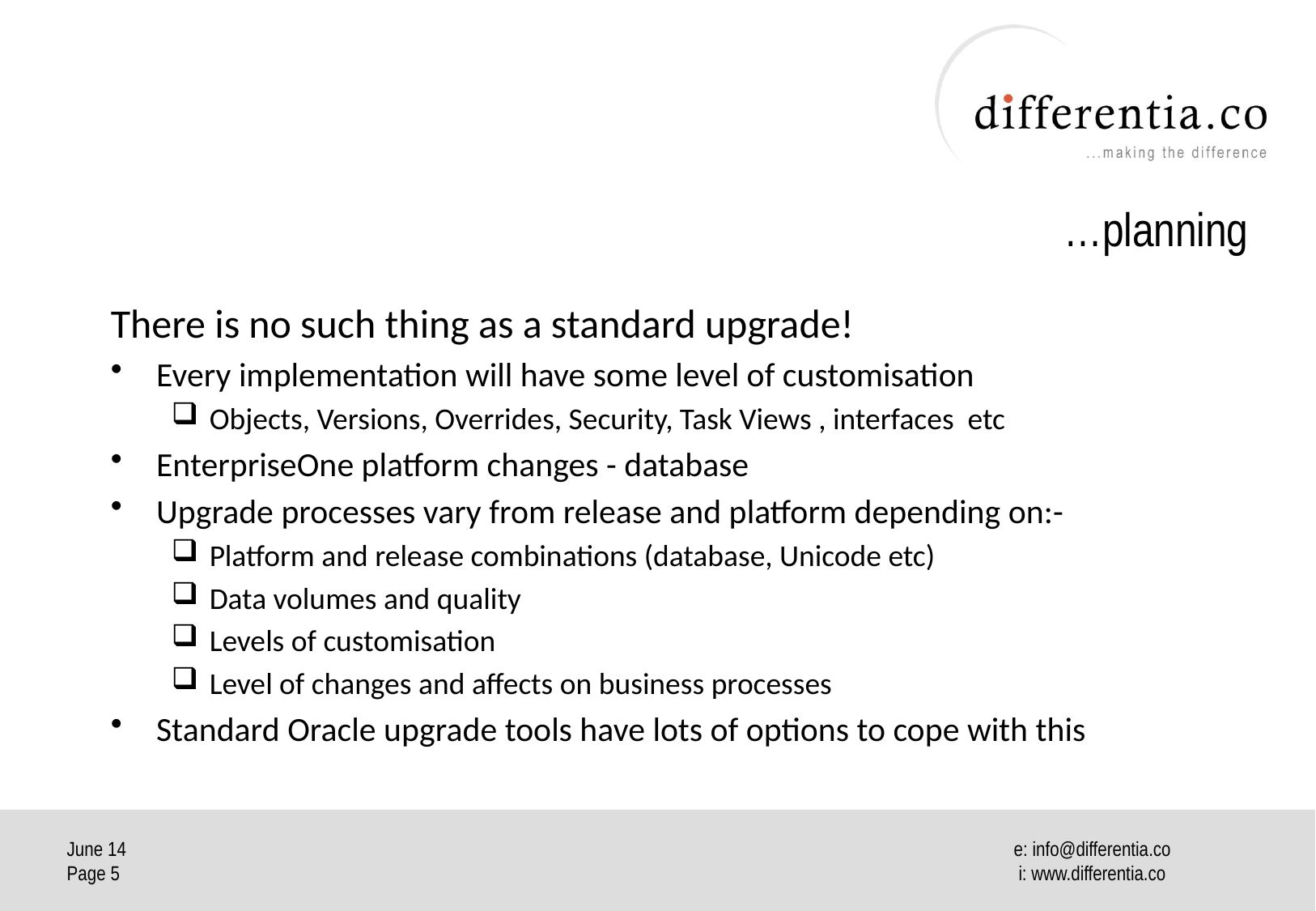

# …planning
There is no such thing as a standard upgrade!
Every implementation will have some level of customisation
Objects, Versions, Overrides, Security, Task Views , interfaces  etc
EnterpriseOne platform changes - database
Upgrade processes vary from release and platform depending on:-
Platform and release combinations (database, Unicode etc)
Data volumes and quality
Levels of customisation
Level of changes and affects on business processes
Standard Oracle upgrade tools have lots of options to cope with this
June 14
Page 5
e: info@differentia.co
 i: www.differentia.co